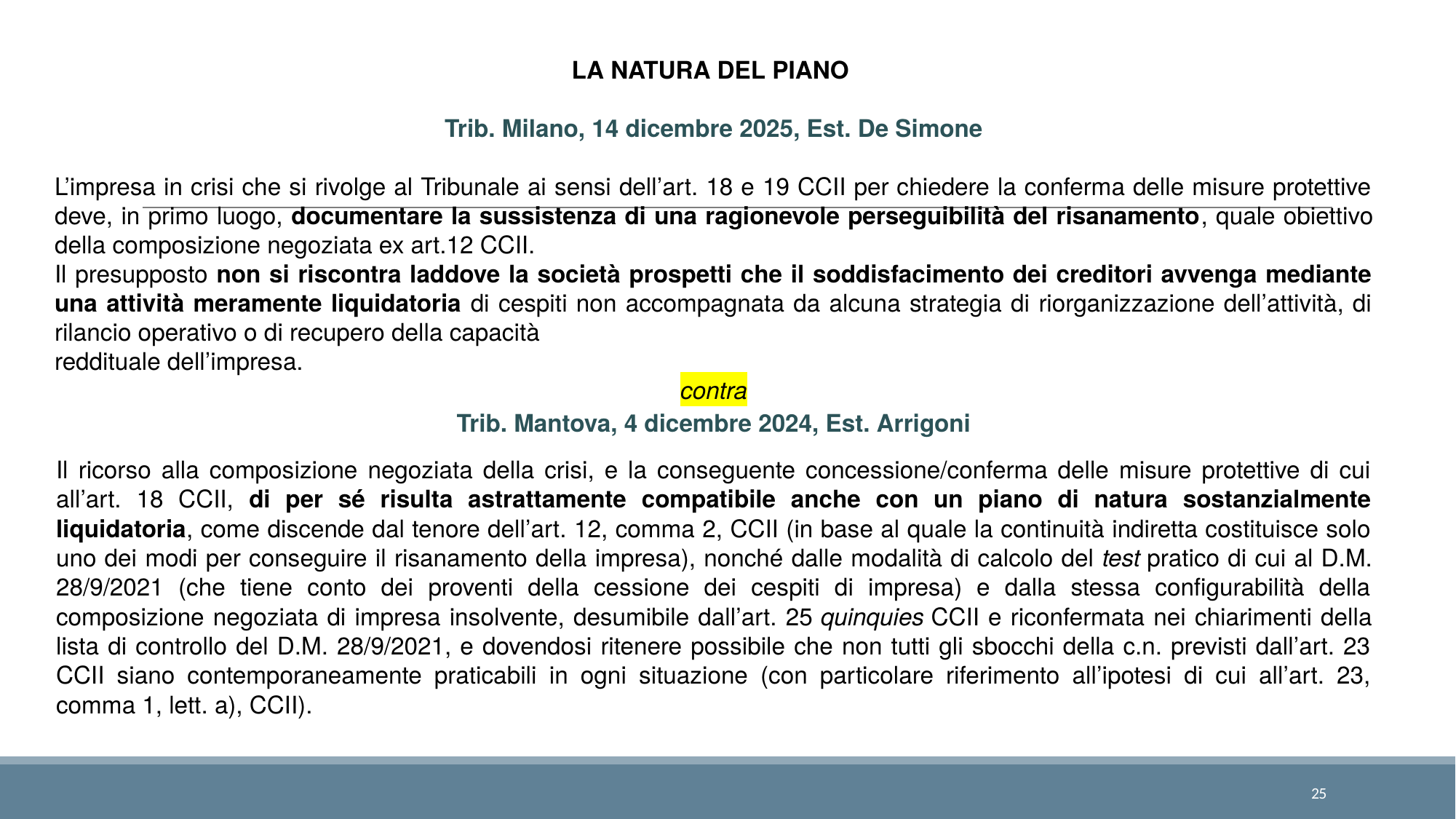

LA NATURA DEL PIANO

Trib. Milano, 14 dicembre 2025, Est. De Simone

L’impresa in crisi che si rivolge al Tribunale ai sensi dell’art. 18 e 19 CCII per chiedere la conferma delle misure protettive deve, in primo luogo, documentare la sussistenza di una ragionevole perseguibilità del risanamento, quale obiettivo della composizione negoziata ex art.12 CCII.
Il presupposto non si riscontra laddove la società prospetti che il soddisfacimento dei creditori avvenga mediante una attività meramente liquidatoria di cespiti non accompagnata da alcuna strategia di riorganizzazione dell’attività, di rilancio operativo o di recupero della capacità
reddituale dell’impresa.
contra
Trib. Mantova, 4 dicembre 2024, Est. Arrigoni
Il ricorso alla composizione negoziata della crisi, e la conseguente concessione/conferma delle misure protettive di cui all’art. 18 CCII, di per sé risulta astrattamente compatibile anche con un piano di natura sostanzialmente liquidatoria, come discende dal tenore dell’art. 12, comma 2, CCII (in base al quale la continuità indiretta costituisce solo uno dei modi per conseguire il risanamento della impresa), nonché dalle modalità di calcolo del test pratico di cui al D.M. 28/9/2021 (che tiene conto dei proventi della cessione dei cespiti di impresa) e dalla stessa configurabilità della composizione negoziata di impresa insolvente, desumibile dall’art. 25 quinquies CCII e riconfermata nei chiarimenti della lista di controllo del D.M. 28/9/2021, e dovendosi ritenere possibile che non tutti gli sbocchi della c.n. previsti dall’art. 23 CCII siano contemporaneamente praticabili in ogni situazione (con particolare riferimento all’ipotesi di cui all’art. 23, comma 1, lett. a), CCII).
25